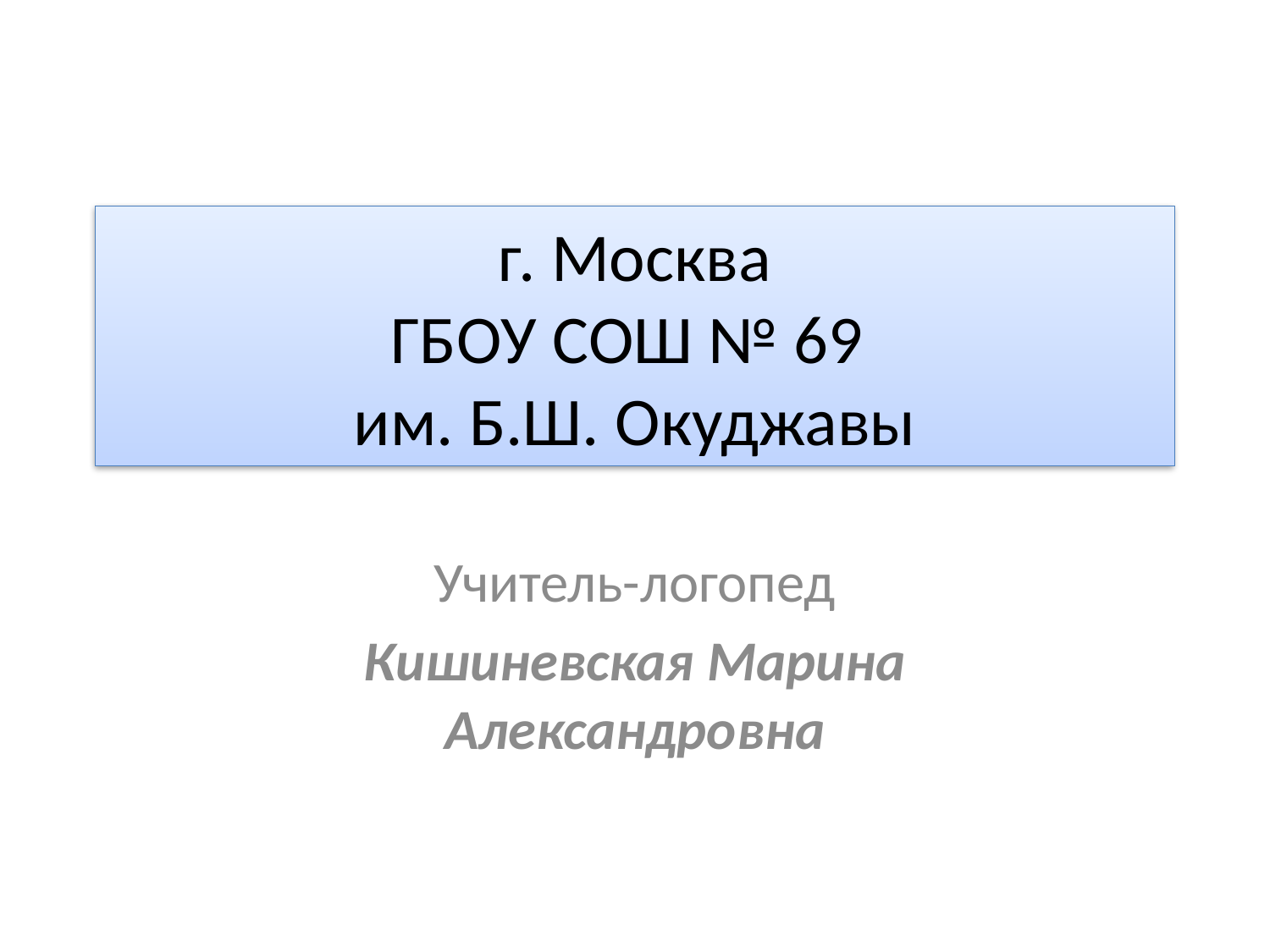

# г. Москва ГБОУ СОШ № 69 им. Б.Ш. Окуджавы
Учитель-логопед
Кишиневская Марина Александровна